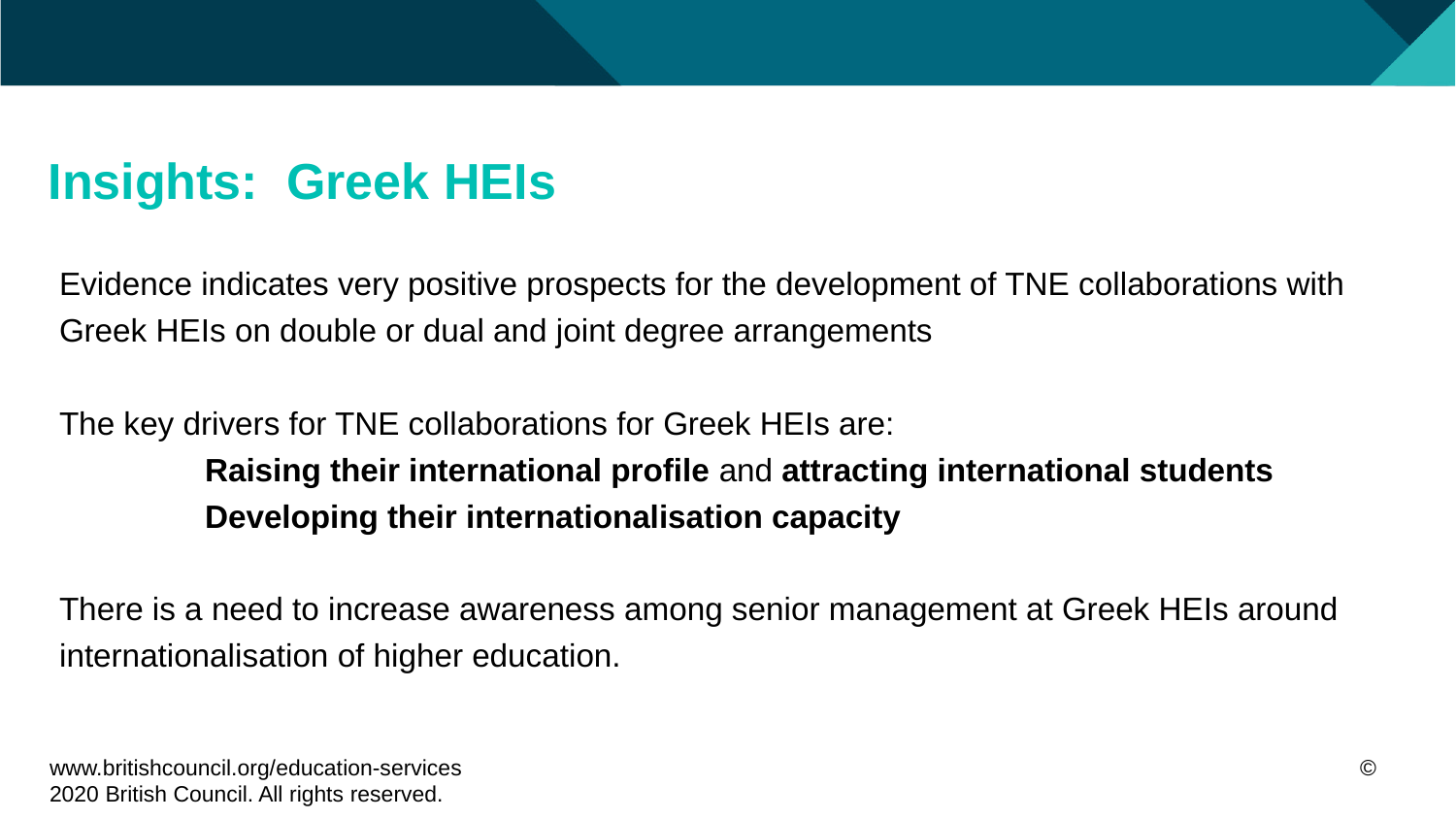

# Insights:  Greek HEIs
Evidence indicates very positive prospects for the development of TNE collaborations with Greek HEIs on double or dual and joint degree arrangements

The key drivers for TNE collaborations for Greek HEIs are:
	Raising their international profile and attracting international students
	Developing their internationalisation capacity

There is a need to increase awareness among senior management at Greek HEIs around internationalisation of higher education.